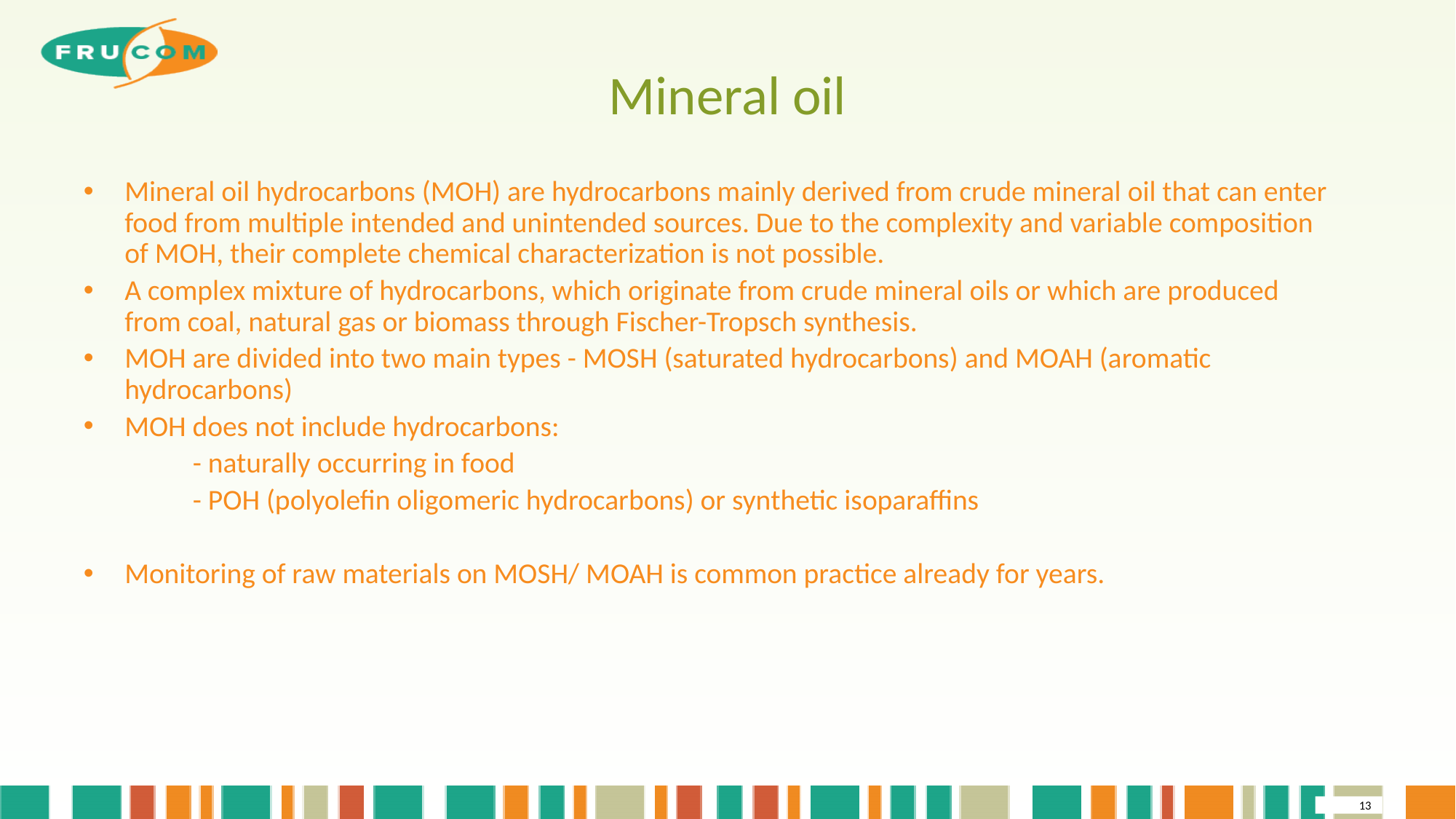

# Mineral oil
Mineral oil hydrocarbons (MOH) are hydrocarbons mainly derived from crude mineral oil that can enter food from multiple intended and unintended sources. Due to the complexity and variable composition of MOH, their complete chemical characterization is not possible.
A complex mixture of hydrocarbons, which originate from crude mineral oils or which are produced from coal, natural gas or biomass through Fischer-Tropsch synthesis.
MOH are divided into two main types - MOSH (saturated hydrocarbons) and MOAH (aromatic hydrocarbons)
MOH does not include hydrocarbons:
	- naturally occurring in food
 	- POH (polyolefin oligomeric hydrocarbons) or synthetic isoparaffins

Monitoring of raw materials on MOSH/ MOAH is common practice already for years.
13